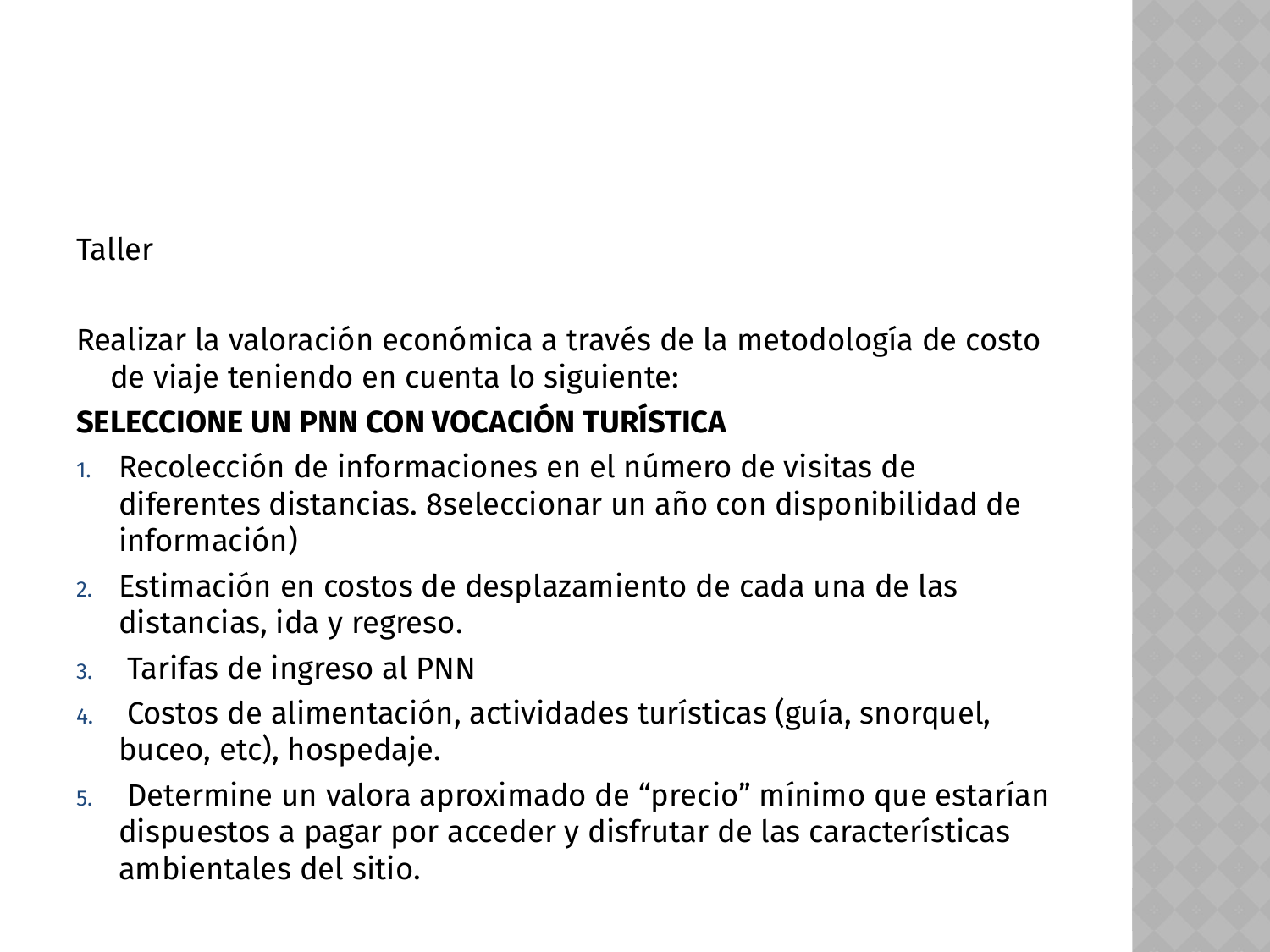

#
Taller

Realizar la valoración económica a través de la metodología de costo de viaje teniendo en cuenta lo siguiente:
SELECCIONE UN PNN CON VOCACIÓN TURÍSTICA
Recolección de informaciones en el número de visitas de diferentes distancias. 8seleccionar un año con disponibilidad de información)
Estimación en costos de desplazamiento de cada una de las distancias, ida y regreso.
 Tarifas de ingreso al PNN
 Costos de alimentación, actividades turísticas (guía, snorquel, buceo, etc), hospedaje.
 Determine un valora aproximado de “precio” mínimo que estarían dispuestos a pagar por acceder y disfrutar de las características ambientales del sitio.